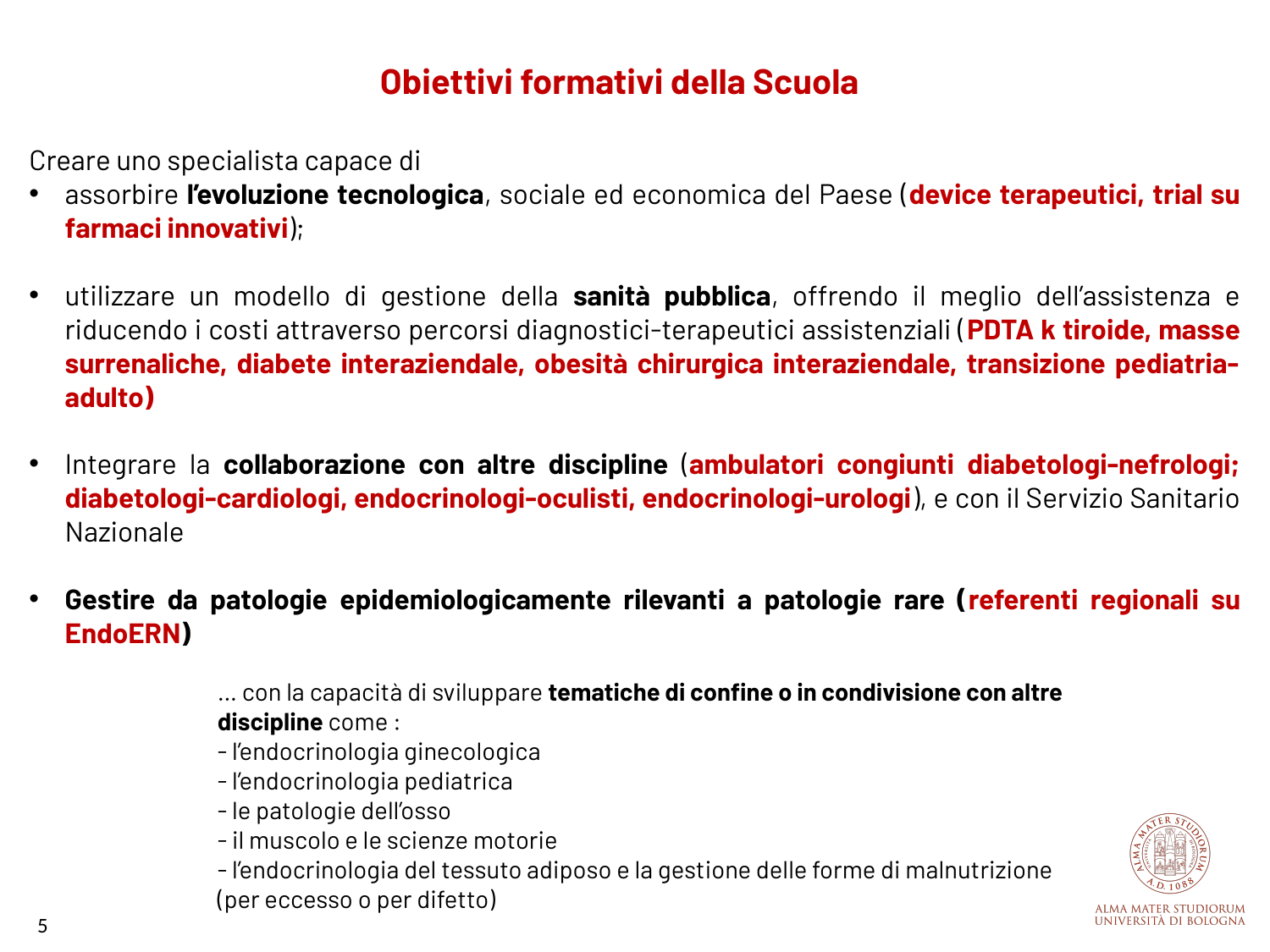

Obiettivi formativi della Scuola
Creare uno specialista capace di
assorbire l’evoluzione tecnologica, sociale ed economica del Paese (device terapeutici, trial su farmaci innovativi);

utilizzare un modello di gestione della sanità pubblica, offrendo il meglio dell’assistenza e riducendo i costi attraverso percorsi diagnostici-terapeutici assistenziali (PDTA k tiroide, masse surrenaliche, diabete interaziendale, obesità chirurgica interaziendale, transizione pediatria-adulto)

Integrare la collaborazione con altre discipline (ambulatori congiunti diabetologi-nefrologi; diabetologi-cardiologi, endocrinologi-oculisti, endocrinologi-urologi), e con il Servizio Sanitario Nazionale

Gestire da patologie epidemiologicamente rilevanti a patologie rare (referenti regionali su EndoERN)

… con la capacità di sviluppare tematiche di confine o in condivisione con altre discipline come :
- l’endocrinologia ginecologica
- l’endocrinologia pediatrica
- le patologie dell’osso
- il muscolo e le scienze motorie
- l’endocrinologia del tessuto adiposo e la gestione delle forme di malnutrizione (per eccesso o per difetto)